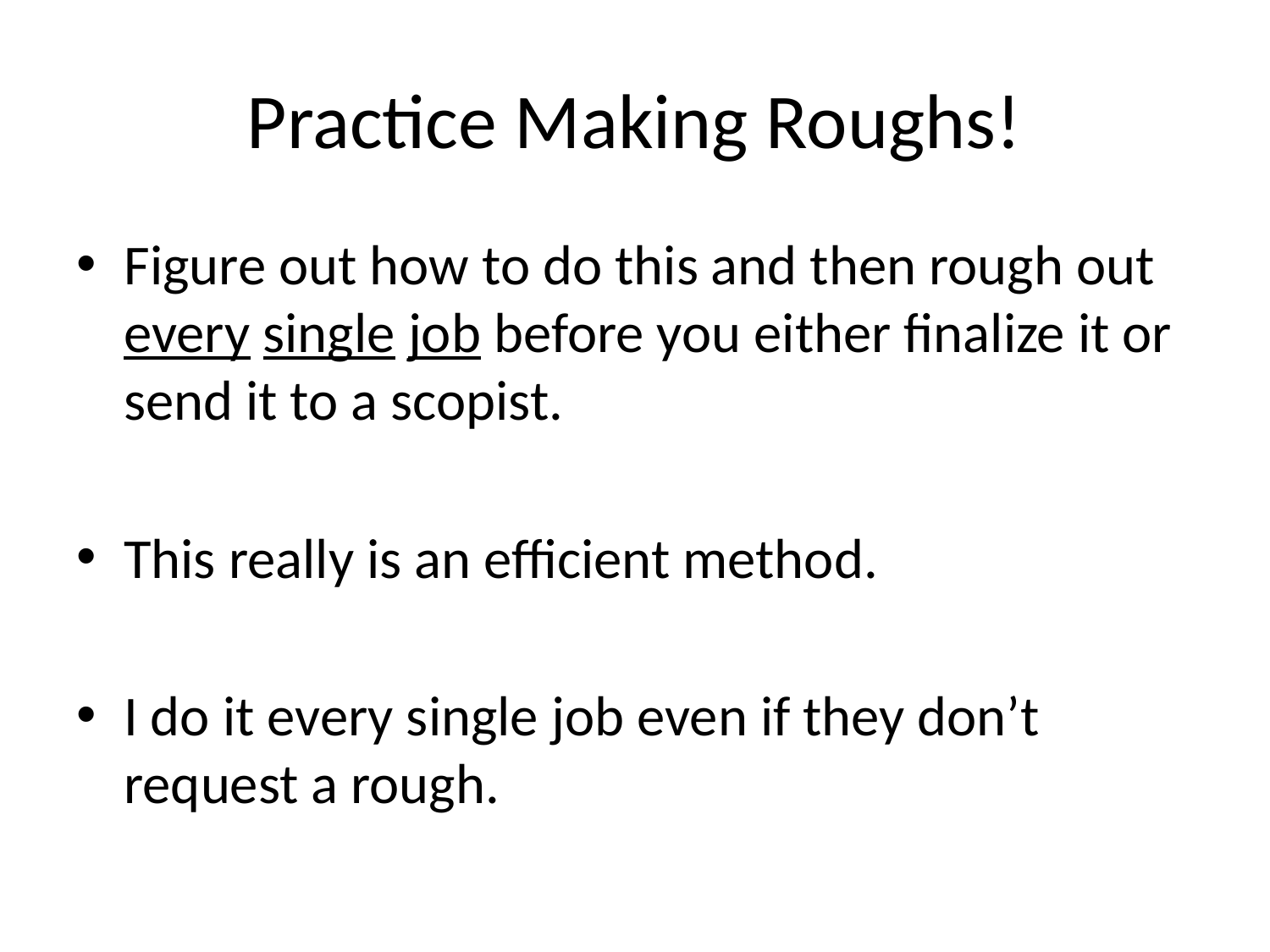

# Practice Making Roughs!
Figure out how to do this and then rough out every single job before you either finalize it or send it to a scopist.

This really is an efficient method.

I do it every single job even if they don’t request a rough.